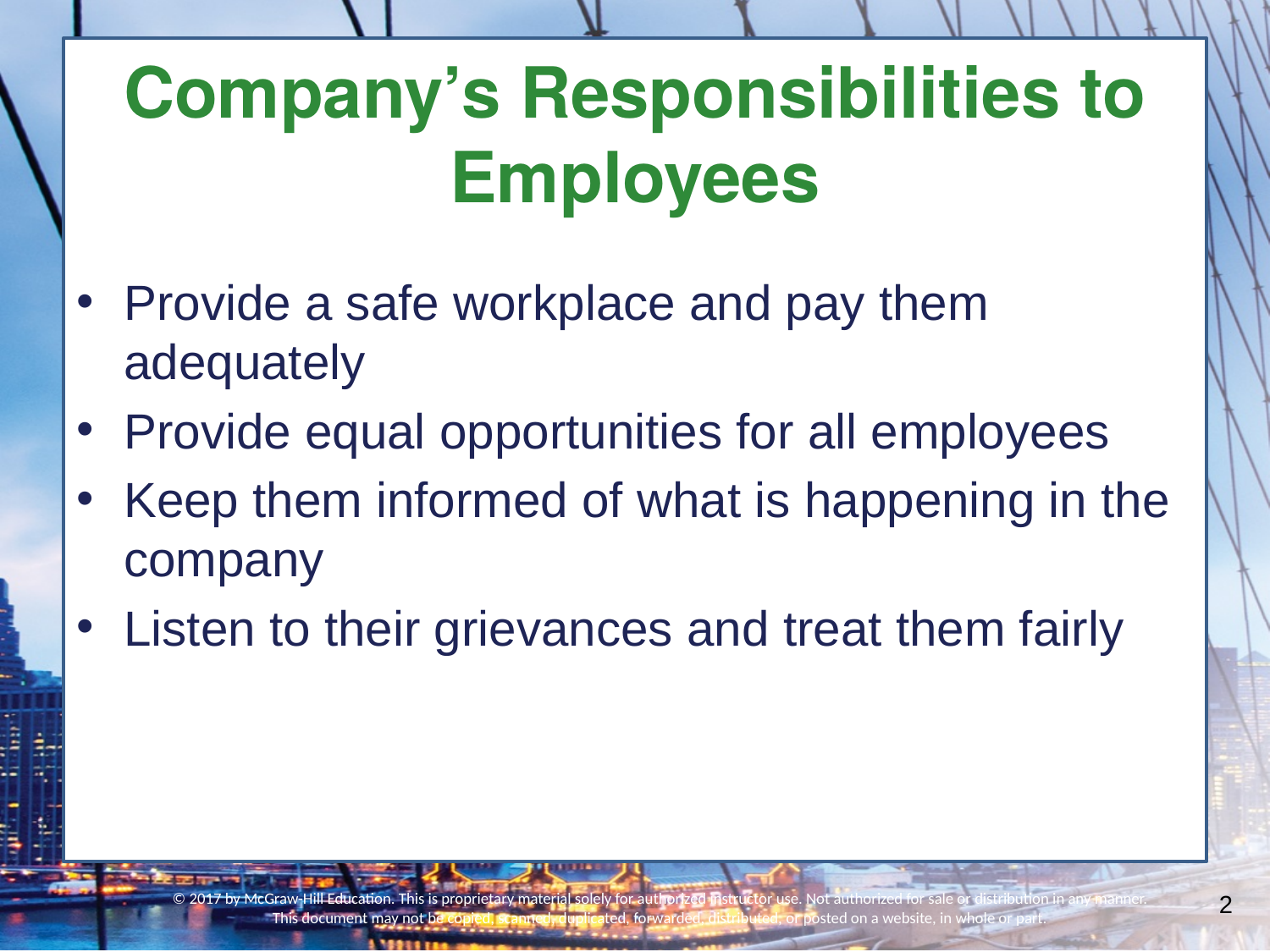

# Company’s Responsibilities to Employees
Provide a safe workplace and pay them adequately
Provide equal opportunities for all employees
Keep them informed of what is happening in the company
Listen to their grievances and treat them fairly
© 2017 by McGraw-Hill Education. This is proprietary material solely for authorized instructor use. Not authorized for sale or distribution in any manner. This document may not be copied, scanned, duplicated, forwarded, distributed, or posted on a website, in whole or part.
2